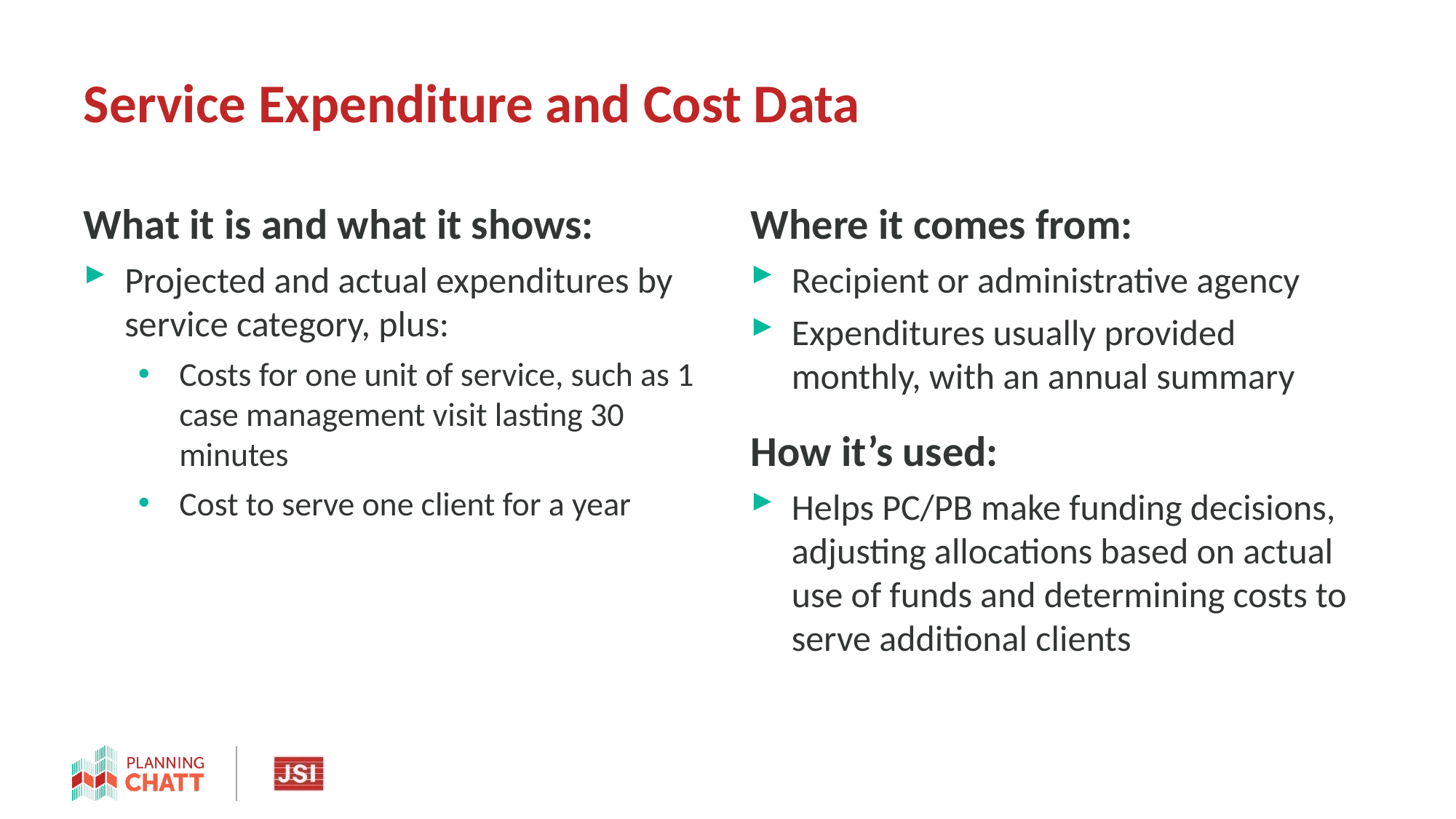

# Service Expenditure and Cost Data
What it is and what it shows:
Projected and actual expenditures by service category, plus:
Costs for one unit of service, such as 1 case management visit lasting 30 minutes
Cost to serve one client for a year
Where it comes from:
Recipient or administrative agency
Expenditures usually provided monthly, with an annual summary
How it’s used:
Helps PC/PB make funding decisions, adjusting allocations based on actual use of funds and determining costs to serve additional clients